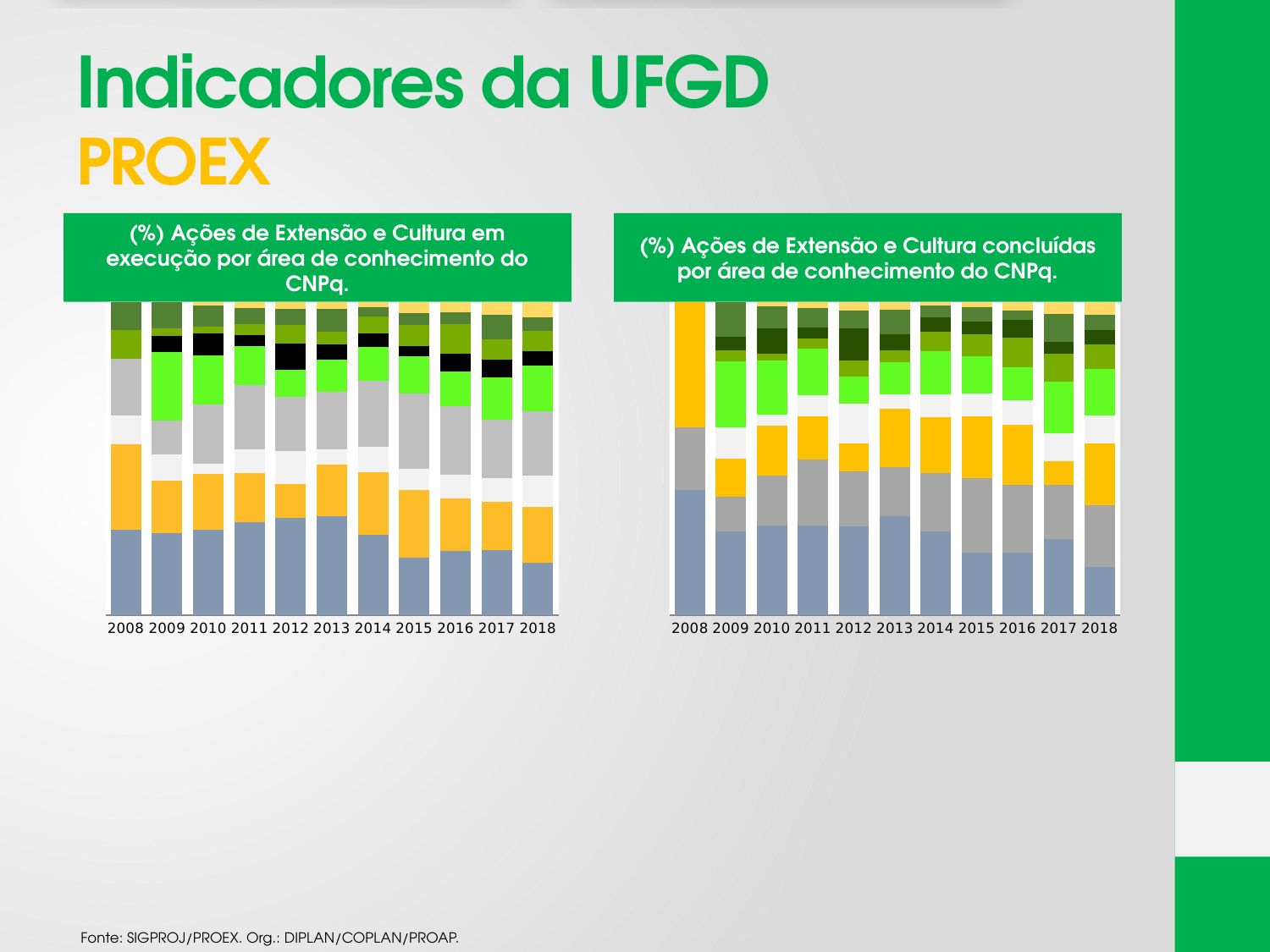

# Indicadores da UFGD PROEX
(%) Ações de Extensão e Cultura em execução por área de conhecimento do CNPq.
(%) Ações de Extensão e Cultura concluídas por área de conhecimento do CNPq.

### Chart

| Category | Ciências Humanas | Ciências Agrárias | Ciências Sociais Aplicadas | Ciências da Saúde | Linguística, Letras e Artes | Ciências Biológicas | Ciências Exatas e da Terra | Outros | Engenharias |
|---|---|---|---|---|---|---|---|---|---|
| 2008 | 0.272727272727273 | 0.272727272727273 | 0.0909090909090909 | 0.181818181818182 | 0.0 | 0.0 | 0.0909090909090909 | 0.0909090909090909 | 0.0 |
| 2009 | 0.260504201680672 | 0.168067226890756 | 0.0840336134453782 | 0.109243697478992 | 0.218487394957983 | 0.0504201680672269 | 0.0252100840336134 | 0.0840336134453782 | 0.0 |
| 2010 | 0.272222222222222 | 0.177777777777778 | 0.0333333333333333 | 0.188888888888889 | 0.155555555555556 | 0.0722222222222222 | 0.0222222222222222 | 0.0666666666666667 | 0.0111111111111111 |
| 2011 | 0.296482412060302 | 0.155778894472362 | 0.0753768844221105 | 0.206030150753769 | 0.125628140703518 | 0.0351758793969849 | 0.0351758793969849 | 0.050251256281407 | 0.0201005025125628 |
| 2012 | 0.308370044052863 | 0.110132158590308 | 0.105726872246696 | 0.171806167400881 | 0.0881057268722467 | 0.0837004405286344 | 0.0572687224669604 | 0.052863436123348 | 0.0220264317180617 |
| 2013 | 0.316037735849057 | 0.165094339622642 | 0.0471698113207547 | 0.183962264150943 | 0.10377358490566 | 0.0471698113207547 | 0.0424528301886792 | 0.0707547169811321 | 0.0235849056603774 |
| 2014 | 0.25531914893617 | 0.2 | 0.0808510638297872 | 0.212765957446809 | 0.106382978723404 | 0.0425531914893617 | 0.0553191489361702 | 0.0297872340425532 | 0.0170212765957447 |
| 2015 | 0.183246073298429 | 0.214659685863874 | 0.0680628272251309 | 0.240837696335079 | 0.120418848167539 | 0.031413612565445 | 0.0680628272251309 | 0.0366492146596859 | 0.0366492146596859 |
| 2016 | 0.204545454545455 | 0.166666666666667 | 0.0757575757575758 | 0.21969696969697 | 0.109848484848485 | 0.0568181818181818 | 0.0946969696969697 | 0.0378787878787879 | 0.0340909090909091 |
| 2017 | 0.207547169811321 | 0.154716981132075 | 0.0754716981132075 | 0.184905660377358 | 0.135849056603774 | 0.0566037735849057 | 0.0641509433962264 | 0.0792452830188679 | 0.0415094339622641 |
| 2018 | 0.166666666666667 | 0.178362573099415 | 0.0994152046783626 | 0.204678362573099 | 0.146198830409357 | 0.0467836257309941 | 0.064327485380117 | 0.043859649122807 | 0.0497076023391813 |

### Chart

| Category | Ciências Humanas | Ciências da Saúde | Ciências Agrárias | Ciências Sociais Aplicadas | Linguística, Letras e Artes | Ciências Exatas e da Terra | Ciências Biológicas | Outros | Engenharias |
|---|---|---|---|---|---|---|---|---|---|
| 2008 | 0.4 | 0.2 | 0.4 | 0.0 | 0.0 | 0.0 | 0.0 | 0.0 | 0.0 |
| 2009 | 0.266666666666667 | 0.111111111111111 | 0.122222222222222 | 0.1 | 0.211111111111111 | 0.0333333333333333 | 0.0444444444444444 | 0.111111111111111 | 0.0 |
| 2010 | 0.284722222222222 | 0.159722222222222 | 0.159722222222222 | 0.0347222222222222 | 0.173611111111111 | 0.0208333333333333 | 0.0833333333333333 | 0.0694444444444444 | 0.0138888888888889 |
| 2011 | 0.285714285714286 | 0.211180124223602 | 0.136645962732919 | 0.0683229813664596 | 0.149068322981366 | 0.031055900621118 | 0.0372670807453416 | 0.062111801242236 | 0.0186335403726708 |
| 2012 | 0.281914893617021 | 0.175531914893617 | 0.0904255319148936 | 0.127659574468085 | 0.0851063829787234 | 0.0531914893617021 | 0.101063829787234 | 0.0585106382978723 | 0.0265957446808511 |
| 2013 | 0.316129032258064 | 0.154838709677419 | 0.187096774193548 | 0.0451612903225806 | 0.103225806451613 | 0.0387096774193548 | 0.0516129032258065 | 0.0774193548387097 | 0.0258064516129032 |
| 2014 | 0.265060240963855 | 0.186746987951807 | 0.180722891566265 | 0.072289156626506 | 0.13855421686747 | 0.0602409638554217 | 0.0481927710843374 | 0.036144578313253 | 0.0120481927710843 |
| 2015 | 0.198412698412698 | 0.238095238095238 | 0.198412698412698 | 0.0714285714285714 | 0.119047619047619 | 0.0714285714285714 | 0.0396825396825397 | 0.0476190476190476 | 0.0158730158730159 |
| 2016 | 0.199115044247788 | 0.216814159292035 | 0.190265486725664 | 0.079646017699115 | 0.106194690265487 | 0.0929203539823009 | 0.0575221238938053 | 0.0309734513274336 | 0.0265486725663717 |
| 2017 | 0.24203821656051 | 0.171974522292994 | 0.0764331210191083 | 0.089171974522293 | 0.165605095541401 | 0.089171974522293 | 0.0382165605095541 | 0.089171974522293 | 0.0382165605095541 |
| 2018 | 0.153846153846154 | 0.195804195804196 | 0.199300699300699 | 0.0874125874125874 | 0.15034965034965 | 0.0769230769230769 | 0.0454545454545455 | 0.048951048951049 | 0.041958041958042 |
Fonte: SIGPROJ/PROEX. Org.: DIPLAN/COPLAN/PROAP.